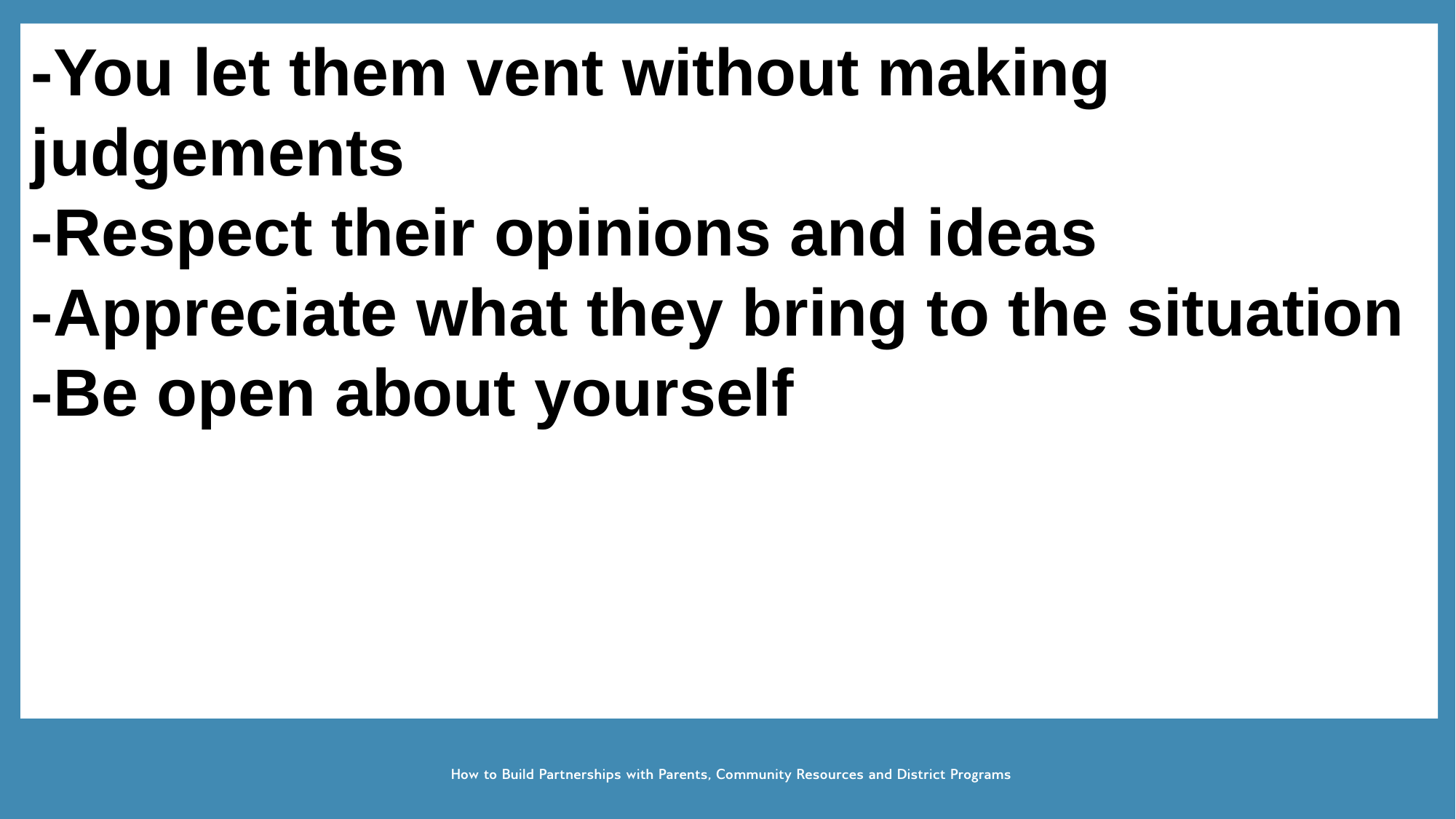

-You let them vent without making judgements
-Respect their opinions and ideas
-Appreciate what they bring to the situation
-Be open about yourself

How to Build Partnerships with Parents, Community Resources and District Programs